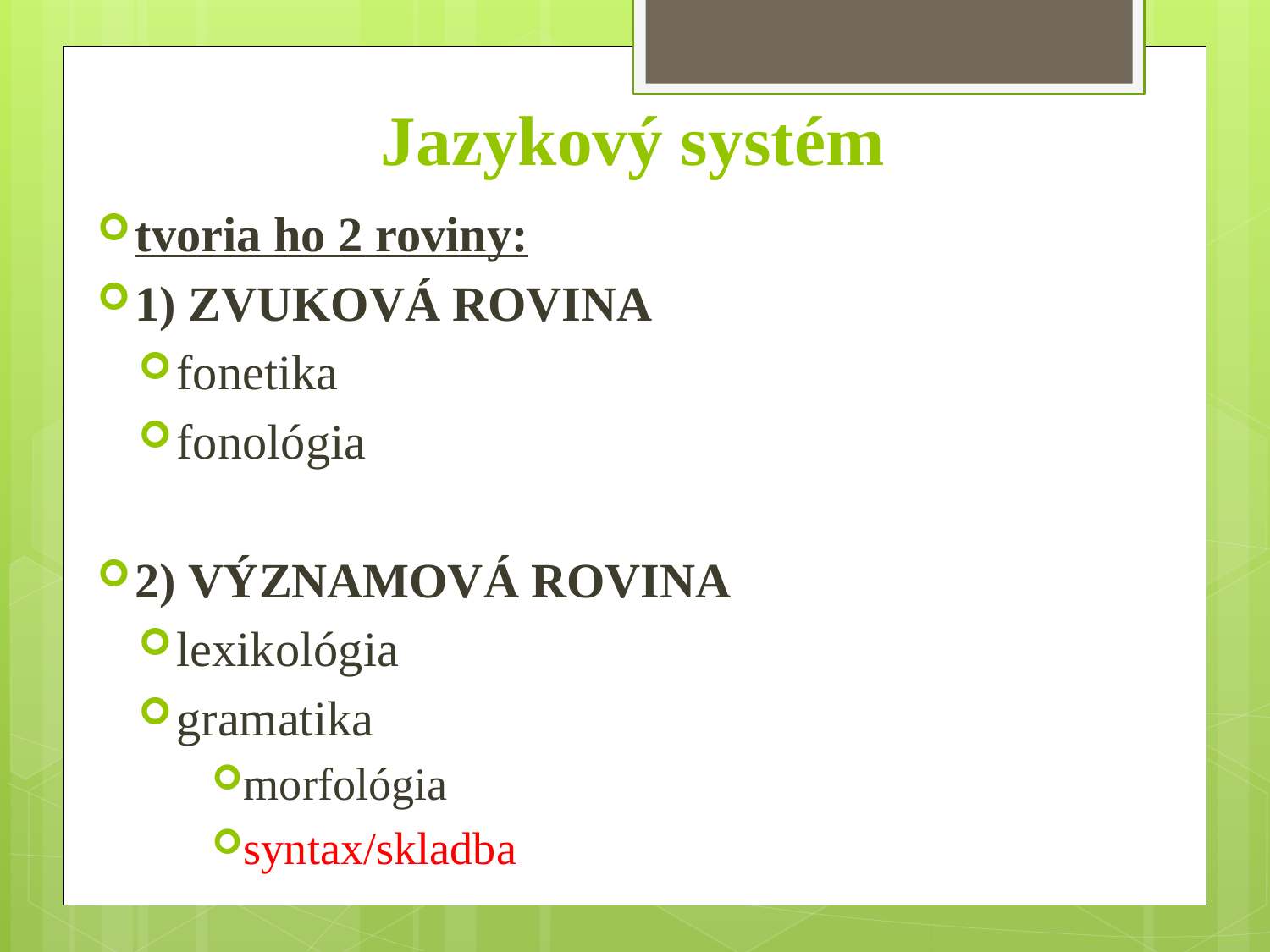

# Jazykový systém
tvoria ho 2 roviny:
1) ZVUKOVÁ ROVINA
fonetika
fonológia

2) VÝZNAMOVÁ ROVINA
lexikológia
gramatika
morfológia
syntax/skladba